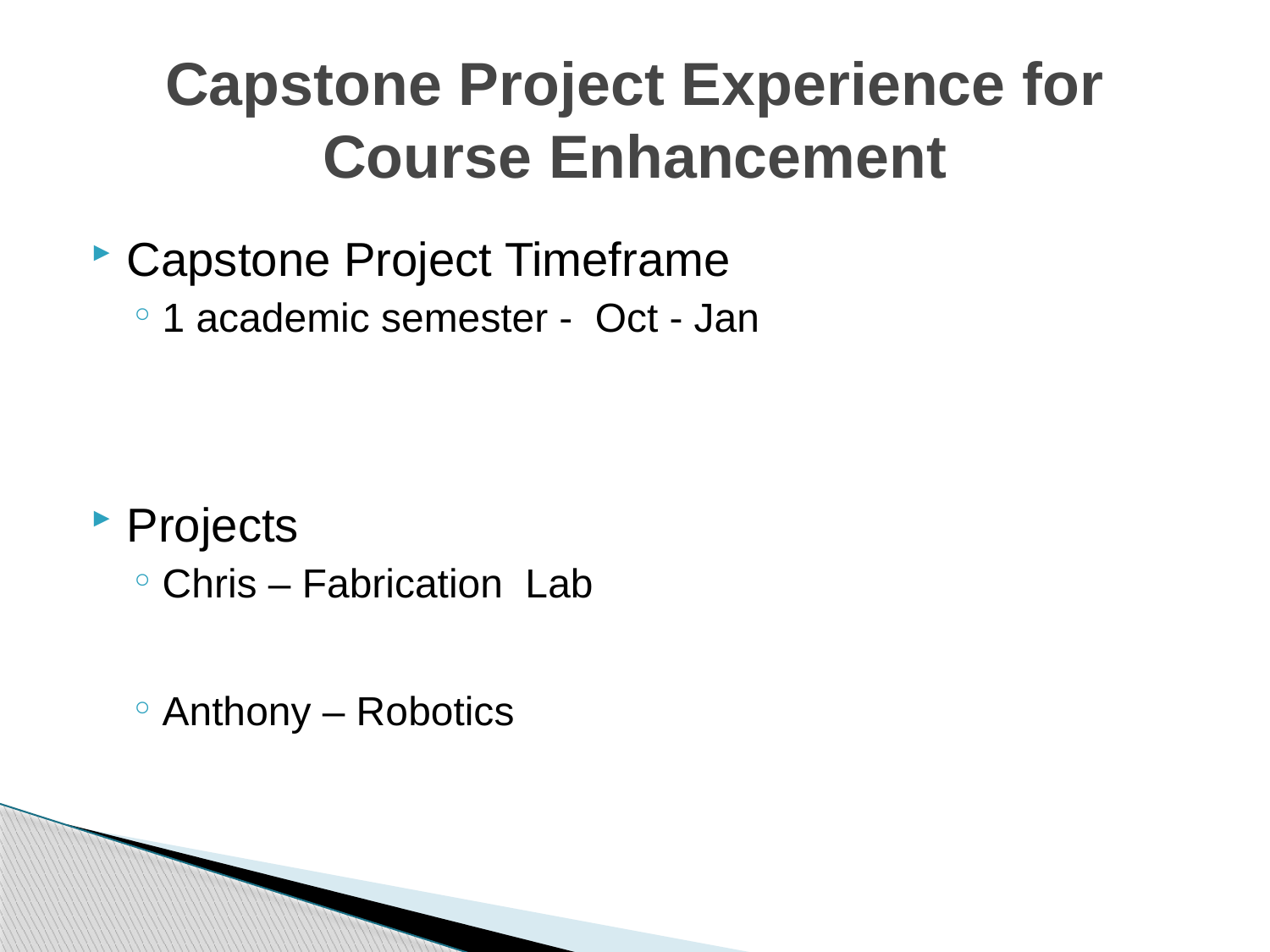

# Capstone Project Experience for Course Enhancement
Capstone Project Timeframe
1 academic semester -  Oct - Jan

Projects
Chris – Fabrication  Lab

Anthony – Robotics